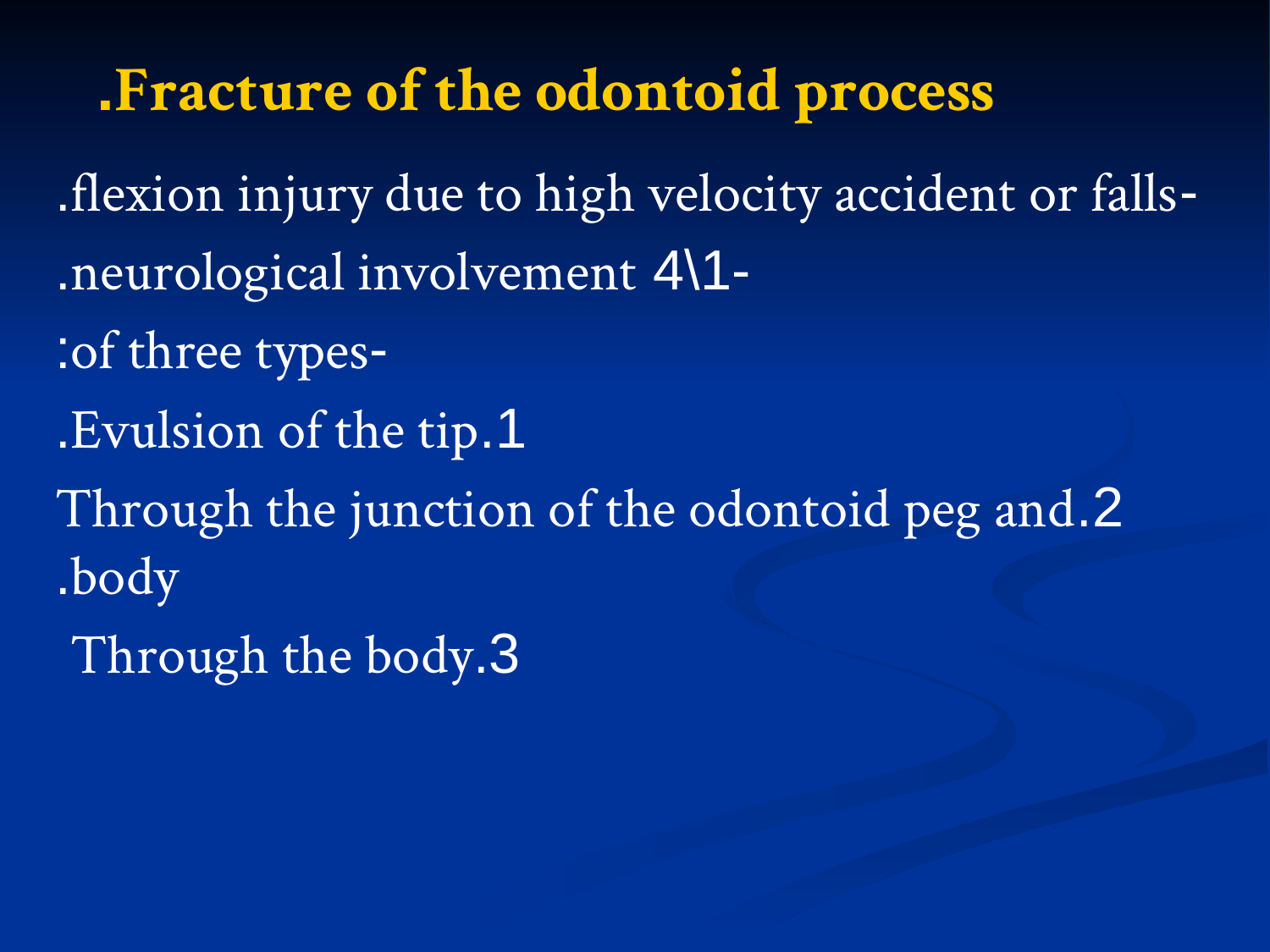

# Fracture of the odontoid process.
-flexion injury due to high velocity accident or falls.
-1\4 neurological involvement.
-of three types:
1.Evulsion of the tip.
2.Through the junction of the odontoid peg and body.
3.Through the body